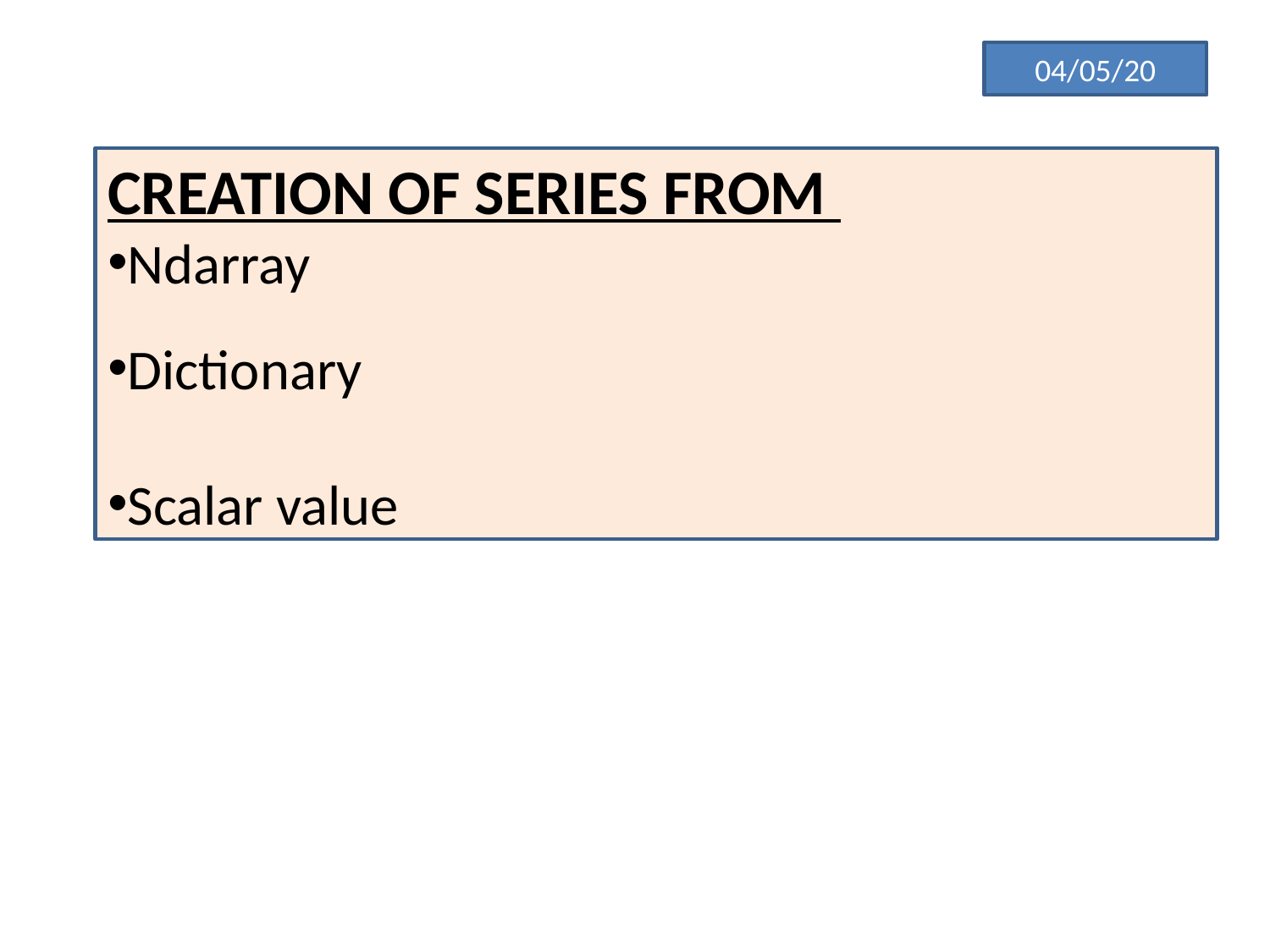

04/05/20
CREATION OF SERIES FROM
Ndarray

Dictionary

Scalar value